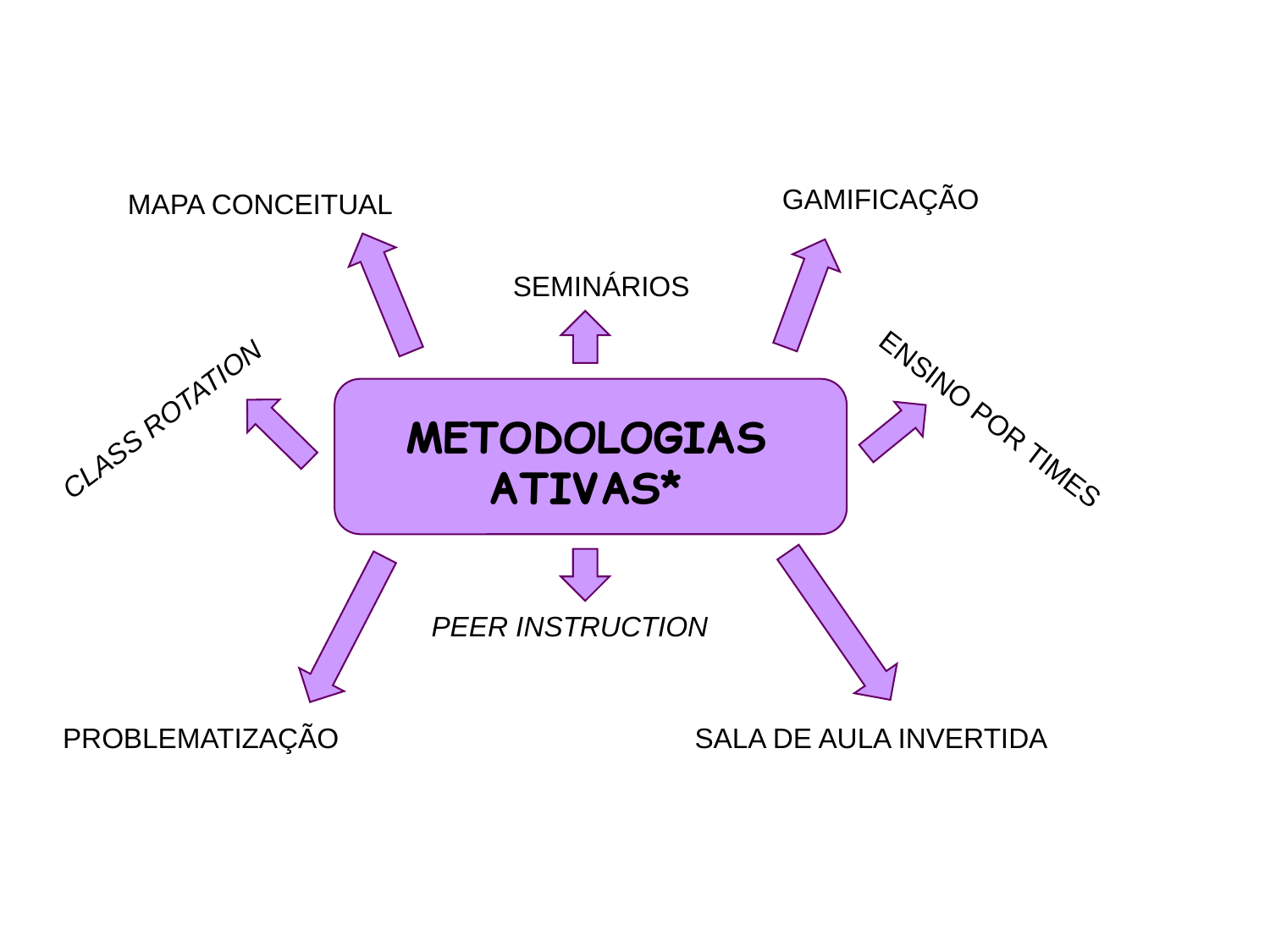

GAMIFICAÇÃO
MAPA CONCEITUAL
SEMINÁRIOS

CLASS ROTATION

METODOLOGIAS
ATIVAS*
ENSINO POR TIMES

PEER INSTRUCTION

PROBLEMATIZAÇÃO
SALA DE AULA INVERTIDA